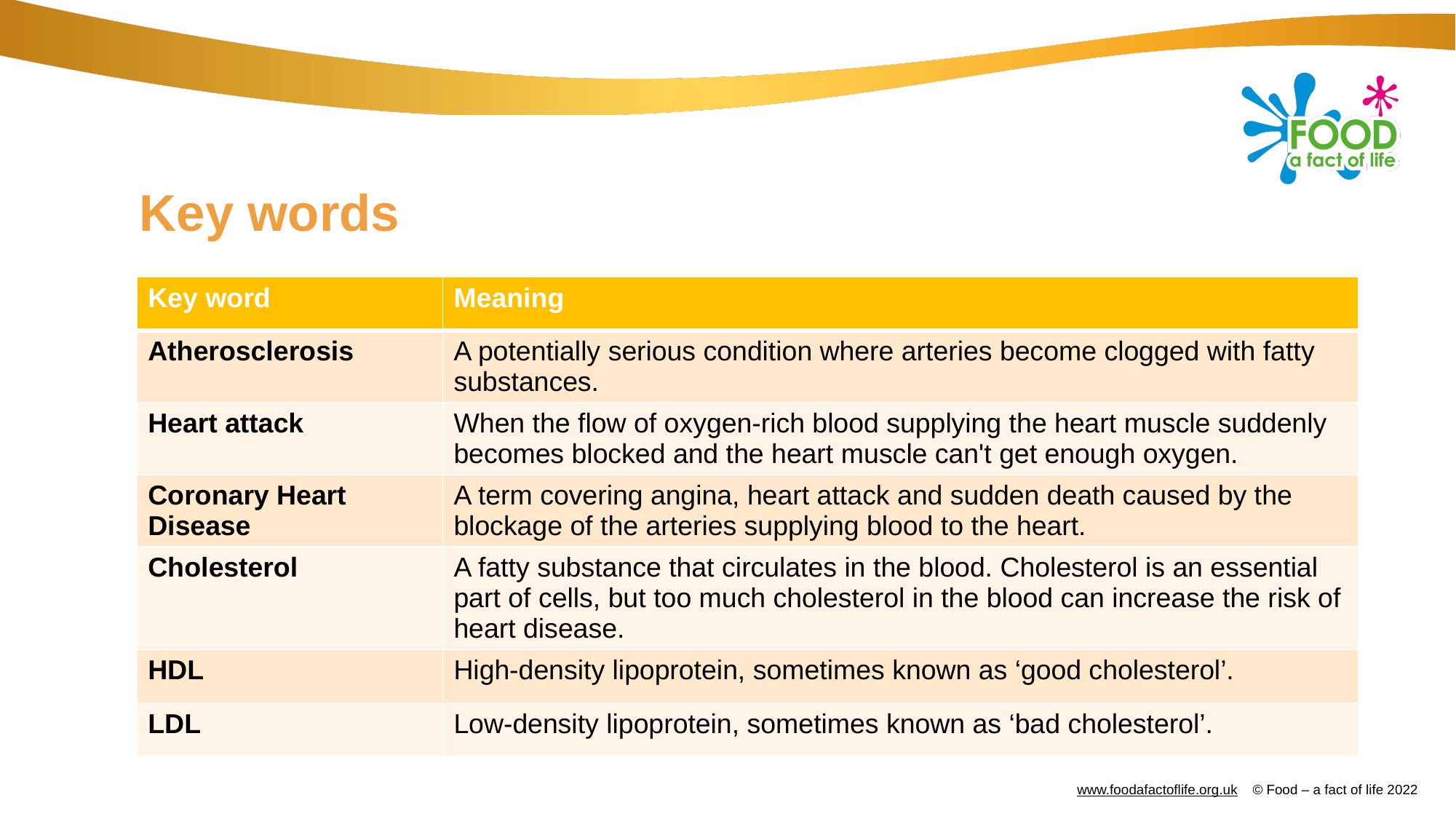

# Key words
| Key word​ | Meaning​ |
| --- | --- |
| Atherosclerosis | A potentially serious condition where arteries become clogged with fatty substances. |
| Heart attack | When the flow of oxygen-rich blood supplying the heart muscle suddenly becomes blocked and the heart muscle can't get enough oxygen. |
| Coronary Heart Disease | A term covering angina, heart attack and sudden death caused by the blockage of the arteries supplying blood to the heart. |
| Cholesterol | A fatty substance that circulates in the blood. Cholesterol is an essential part of cells, but too much cholesterol in the blood can increase the risk of heart disease. |
| HDL | High-density lipoprotein, sometimes known as ‘good cholesterol’. |
| LDL | Low-density lipoprotein, sometimes known as ‘bad cholesterol’. |